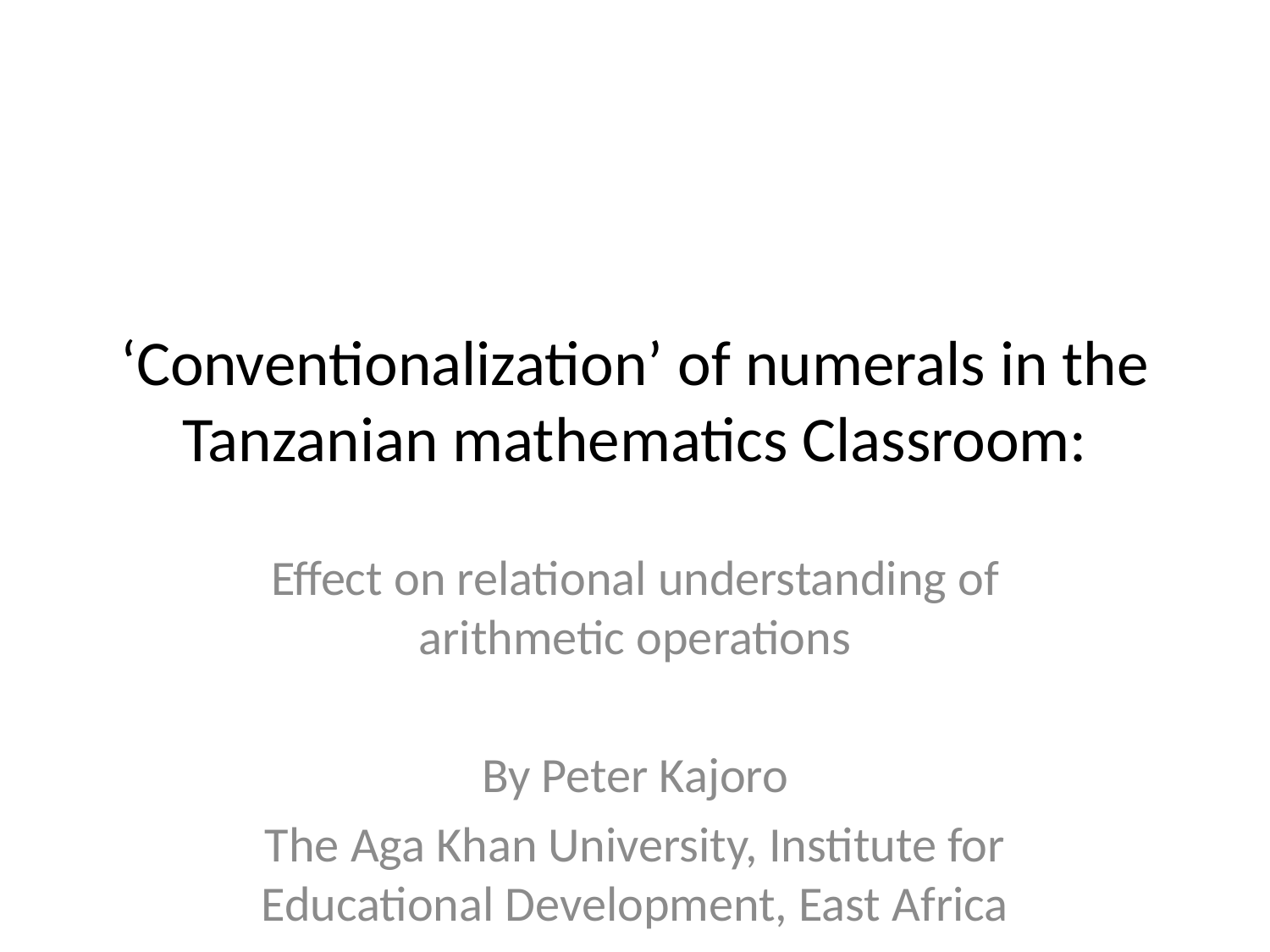

# ‘Conventionalization’ of numerals in the Tanzanian mathematics Classroom:
Effect on relational understanding of arithmetic operations

By Peter Kajoro
The Aga Khan University, Institute for Educational Development, East Africa